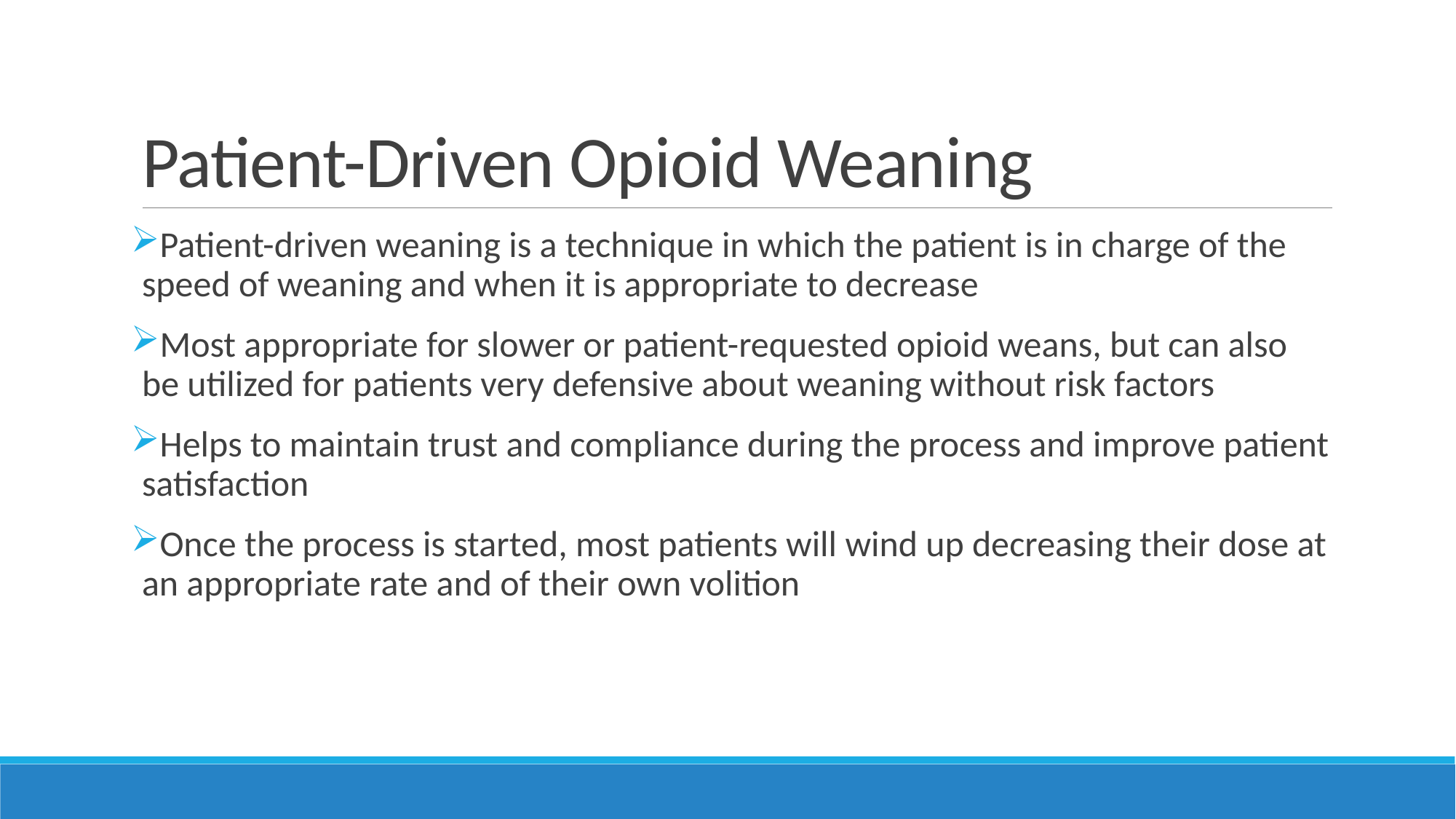

# Patient-Driven Opioid Weaning
Patient-driven weaning is a technique in which the patient is in charge of the speed of weaning and when it is appropriate to decrease
Most appropriate for slower or patient-requested opioid weans, but can also be utilized for patients very defensive about weaning without risk factors
Helps to maintain trust and compliance during the process and improve patient satisfaction
Once the process is started, most patients will wind up decreasing their dose at an appropriate rate and of their own volition